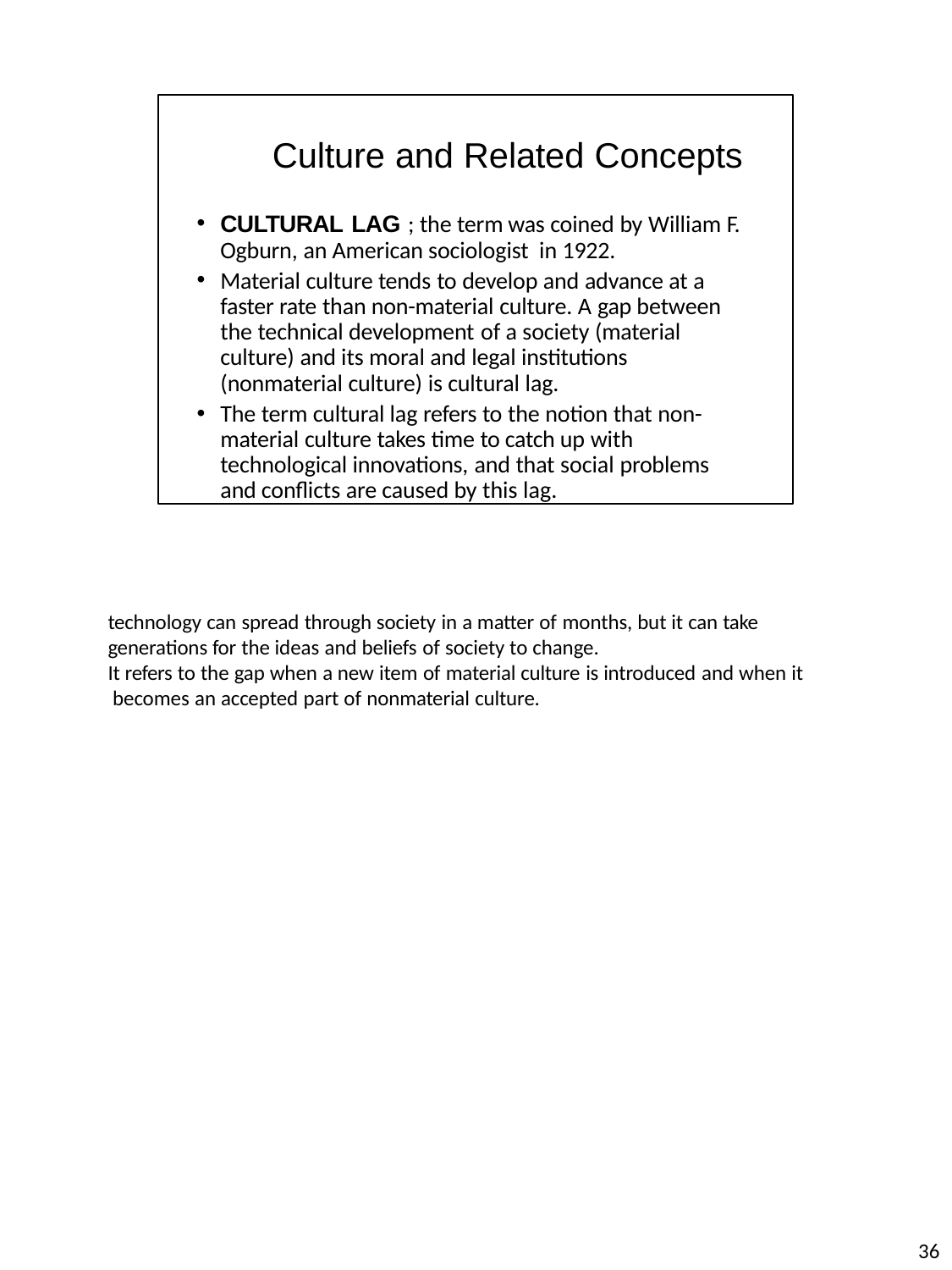

Culture and Related Concepts

CULTURAL LAG ; the term was coined by William F.  Ogburn, an American sociologist  in 1922.
Material culture tends to develop and advance at a  faster rate than non-material culture. A gap between  the technical development of a society (material  culture) and its moral and legal institutions  (nonmaterial culture) is cultural lag.
The term cultural lag refers to the notion that non-  material culture takes time to catch up with  technological innovations, and that social problems  and conflicts are caused by this lag.
technology can spread through society in a matter of months, but it can take  generations for the ideas and beliefs of society to change.
It refers to the gap when a new item of material culture is introduced and when it  becomes an accepted part of nonmaterial culture.
36